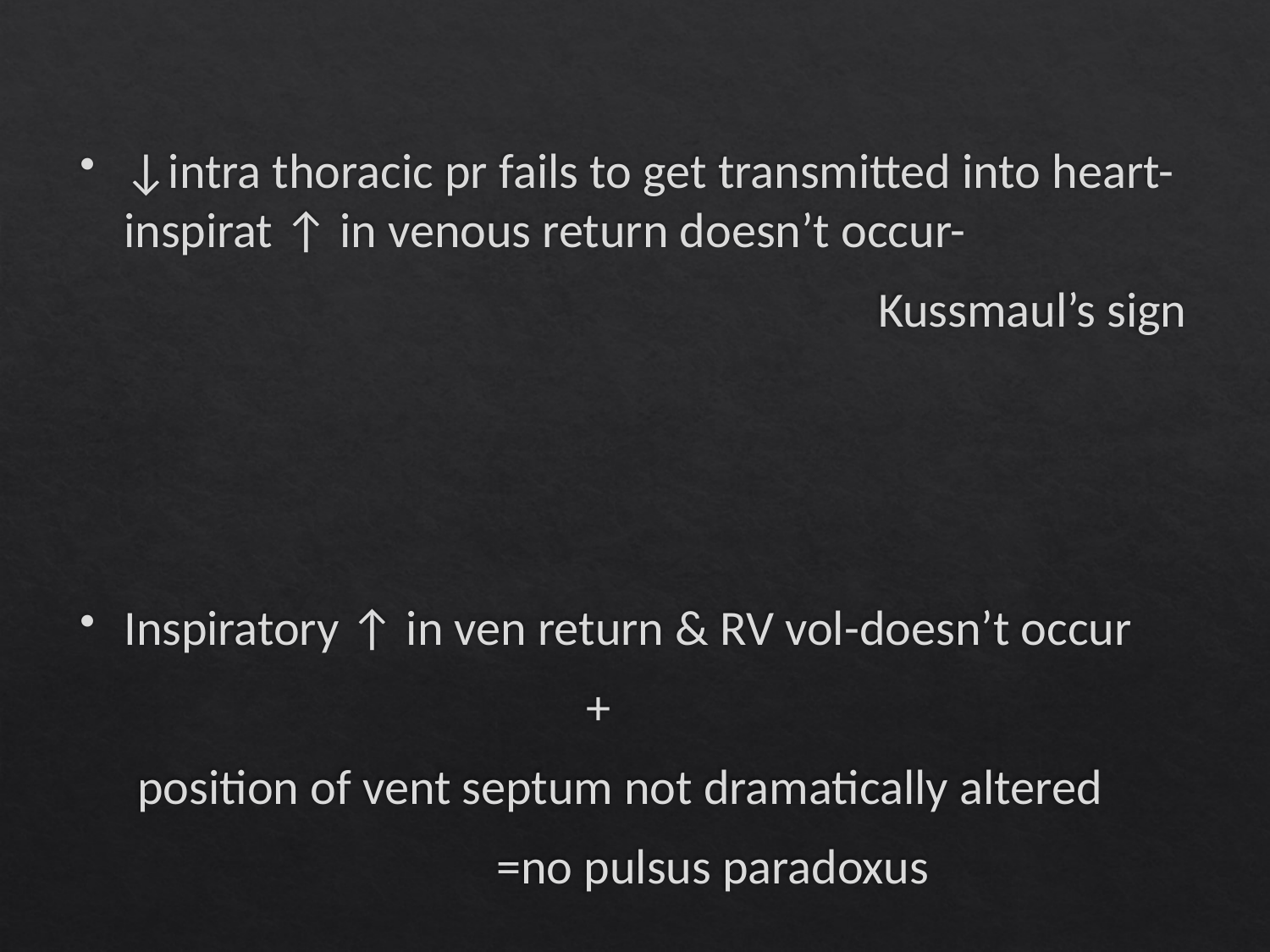

#

↓intra thoracic pr fails to get transmitted into heart- inspirat ↑ in venous return doesn’t occur-
                                                                       Kussmaul’s sign

Inspiratory ↑ in ven return & RV vol-doesn’t occur
                                             +
     position of vent septum not dramatically altered
                                     =no pulsus paradoxus